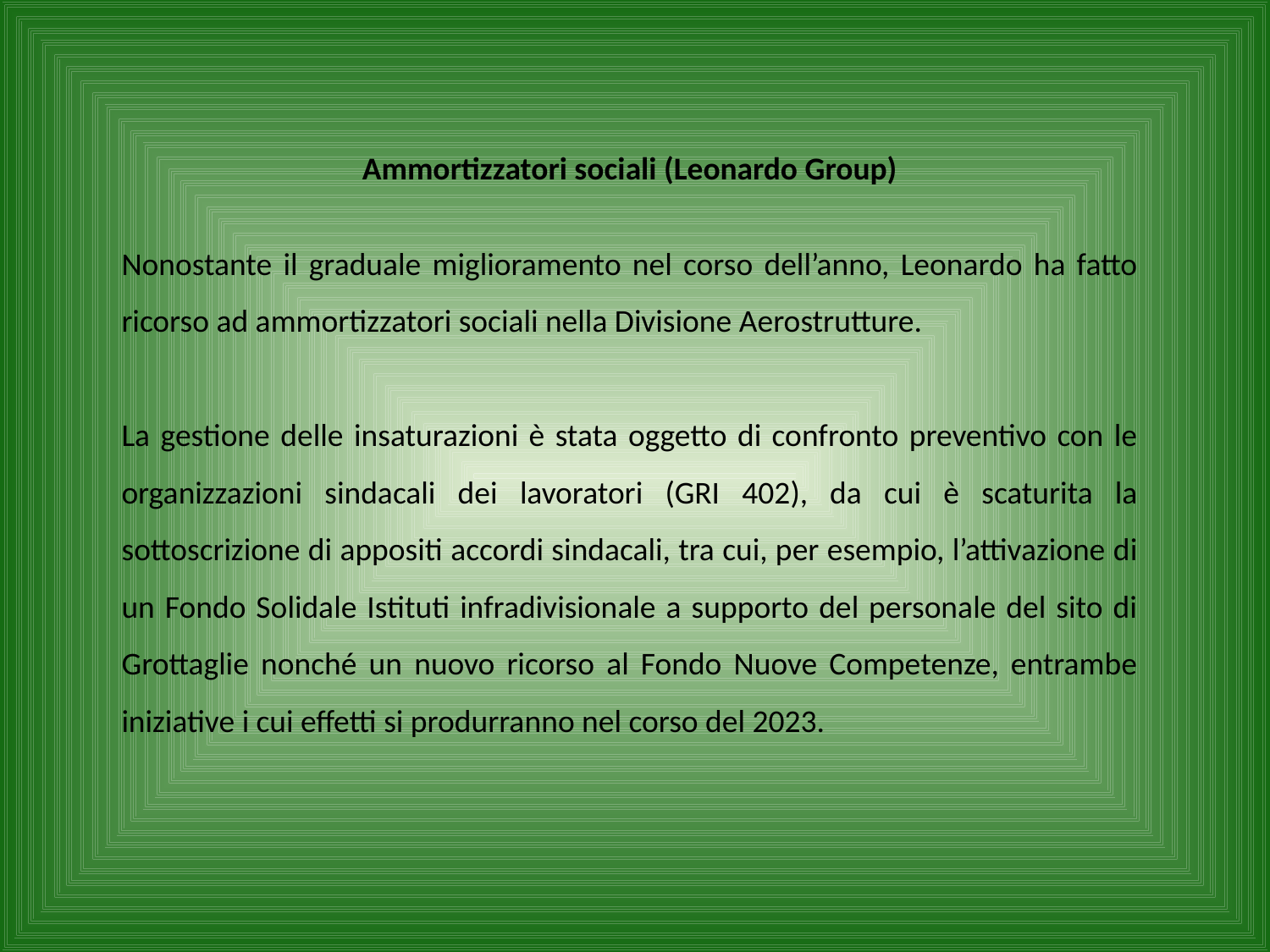

Ammortizzatori sociali (Leonardo Group)

Nonostante il graduale miglioramento nel corso dell’anno, Leonardo ha fatto ricorso ad ammortizzatori sociali nella Divisione Aerostrutture.

La gestione delle insaturazioni è stata oggetto di confronto preventivo con le organizzazioni sindacali dei lavoratori (GRI 402), da cui è scaturita la sottoscrizione di appositi accordi sindacali, tra cui, per esempio, l’attivazione di un Fondo Solidale Istituti infradivisionale a supporto del personale del sito di Grottaglie nonché un nuovo ricorso al Fondo Nuove Competenze, entrambe iniziative i cui effetti si produrranno nel corso del 2023.